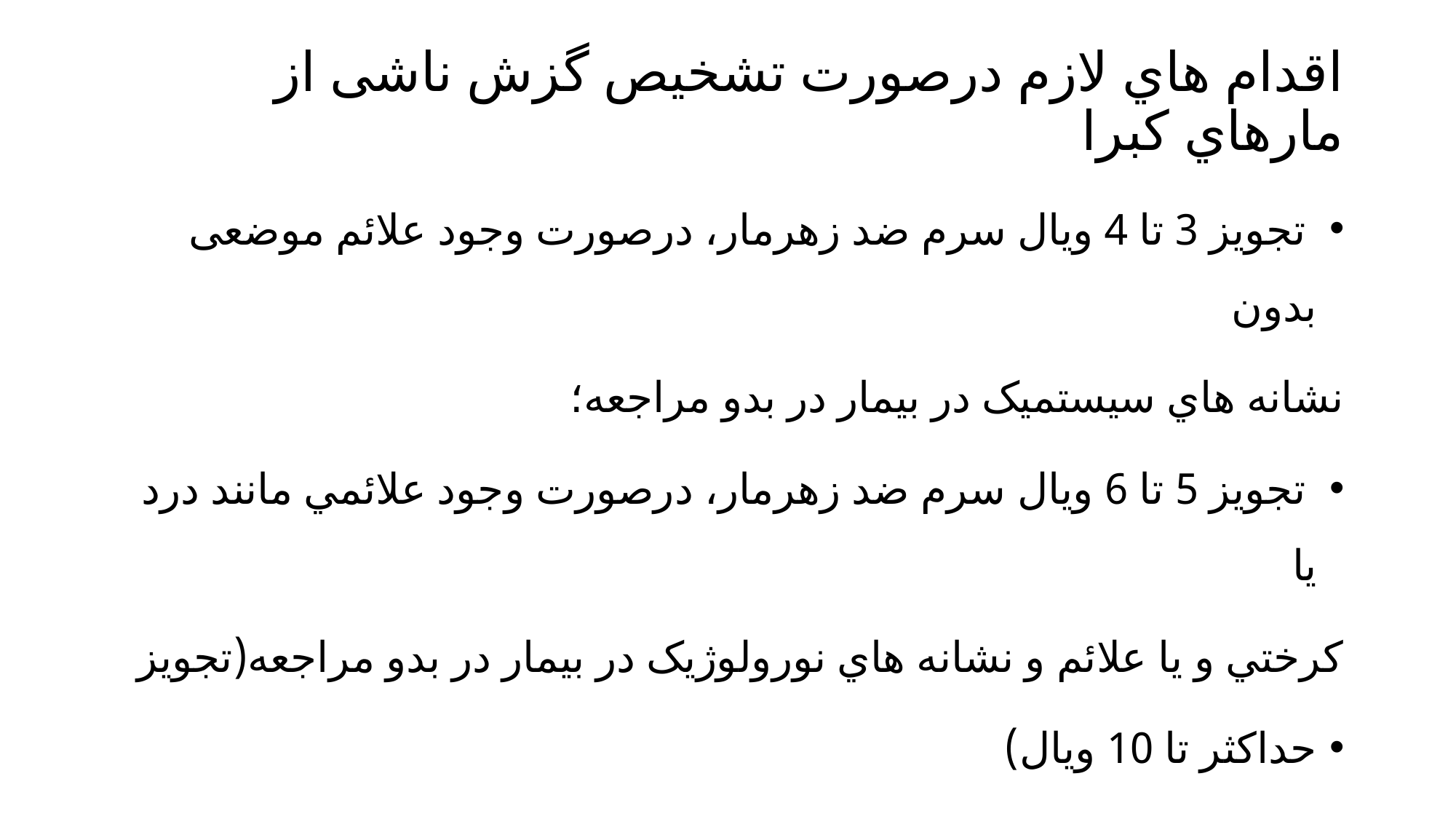

# اقدام هاي لازم درصورت تشخیص گزش ناشی از مارهاي کبرا
 تجويز 3 تا 4 ویال سرم ضد زهرمار، درصورت وجود علائم موضعی بدون
نشانه هاي سیستمیک در بیمار در بدو مراجعه؛
 تجويز 5 تا 6 ویال سرم ضد زهرمار، درصورت وجود علائمي مانند درد يا
كرختي و يا علائم و نشانه هاي نورولوژیک در بيمار در بدو مراجعه(تجويز
حداکثر تا 10 ویال)